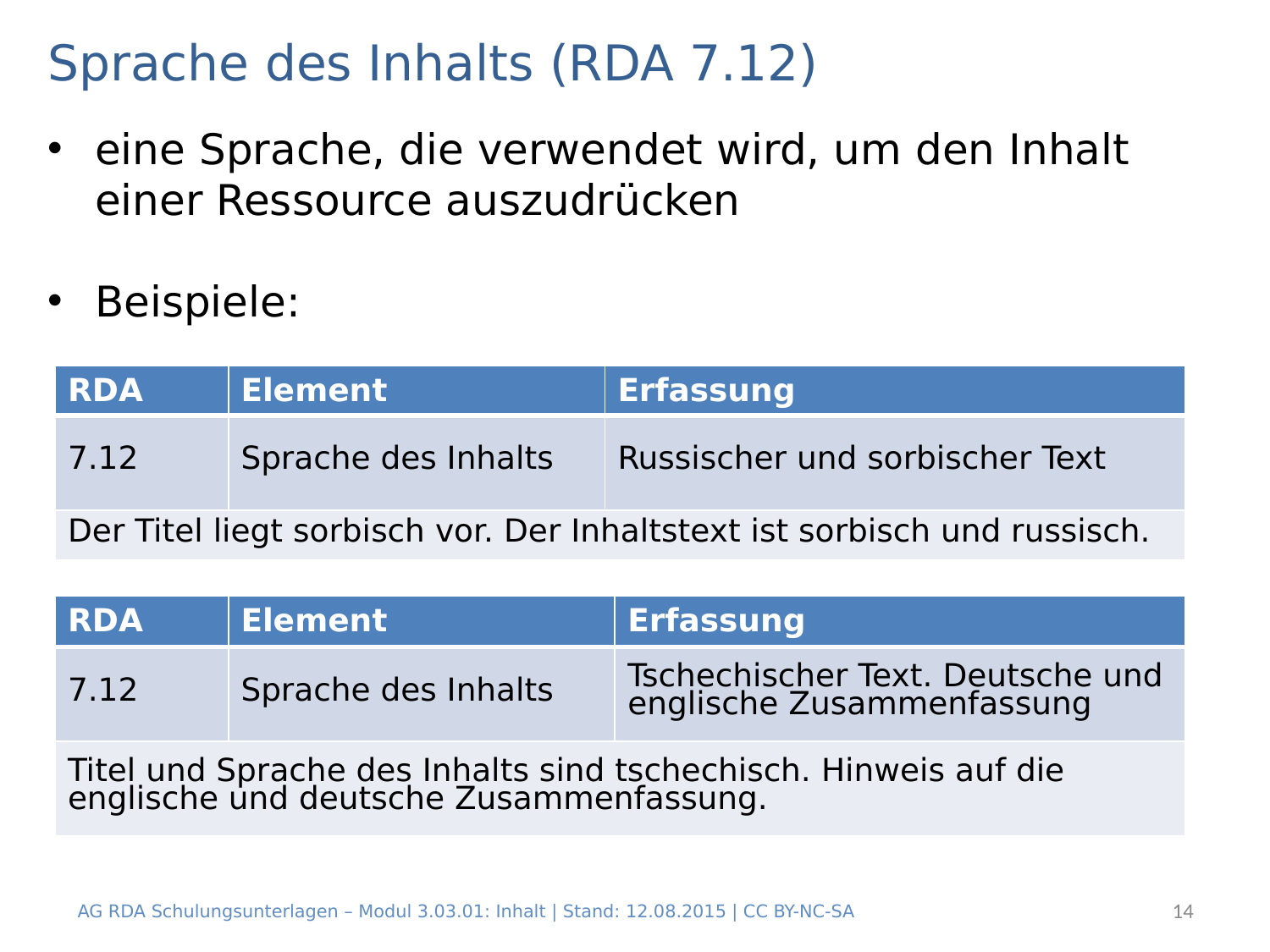

# Sprache des Inhalts (RDA 7.12)
eine Sprache, die verwendet wird, um den Inhalt einer Ressource auszudrücken

Beispiele:
| RDA | Element | Erfassung |
| --- | --- | --- |
| 7.12 | Sprache des Inhalts | Russischer und sorbischer Text |
| Der Titel liegt sorbisch vor. Der Inhaltstext ist sorbisch und russisch. |  |  |
| RDA | Element | Erfassung |
| --- | --- | --- |
| 7.12 | Sprache des Inhalts | Tschechischer Text. Deutsche und englische Zusammenfassung |
| Titel und Sprache des Inhalts sind tschechisch. Hinweis auf die englische und deutsche Zusammenfassung. |  |  |
AG RDA Schulungsunterlagen – Modul 3.03.01: Inhalt | Stand: 12.08.2015 | CC BY-NC-SA
14